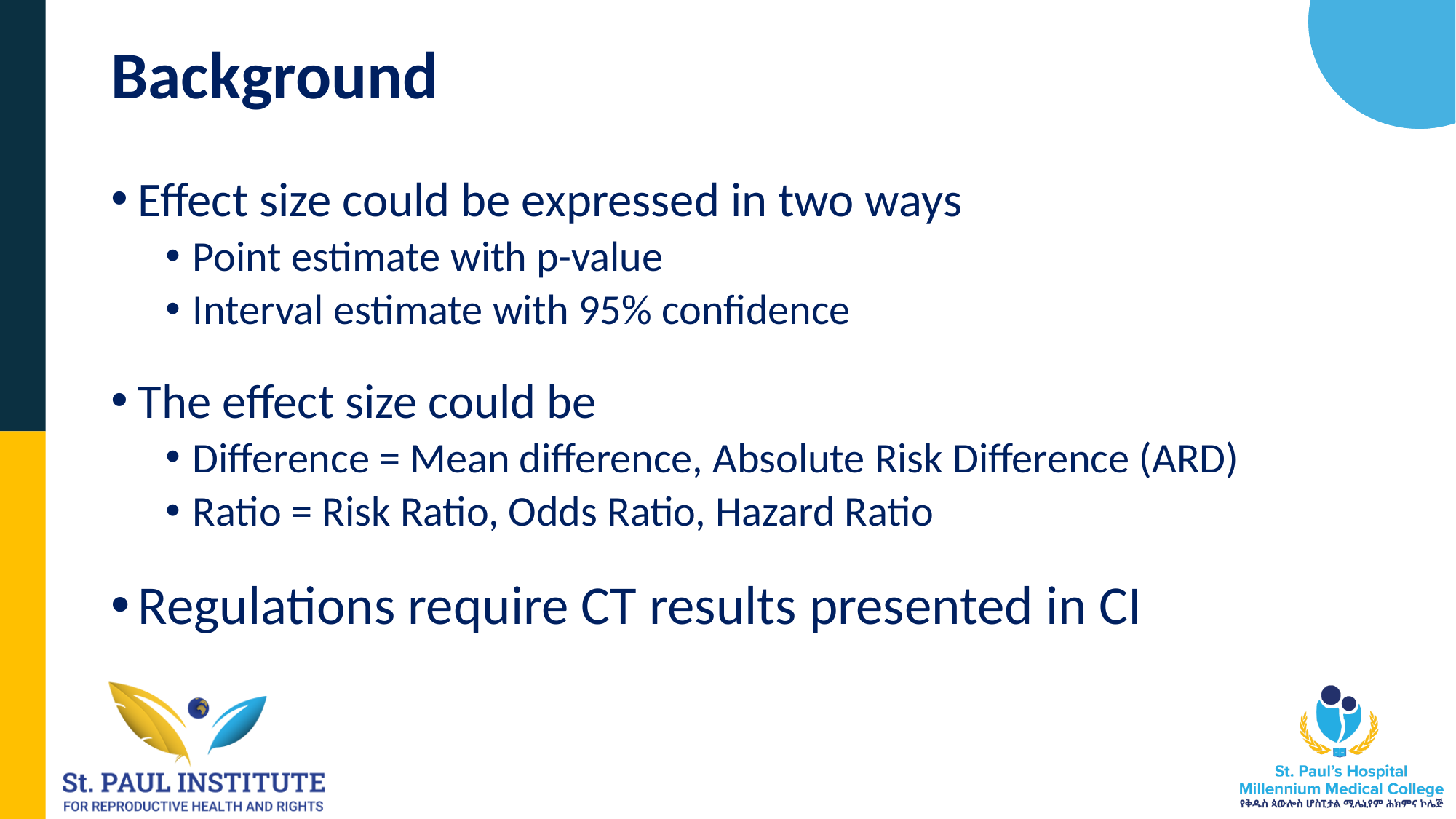

# Background
Effect size could be expressed in two ways
Point estimate with p-value
Interval estimate with 95% confidence

The effect size could be
Difference = Mean difference, Absolute Risk Difference (ARD)
Ratio = Risk Ratio, Odds Ratio, Hazard Ratio

Regulations require CT results presented in CI